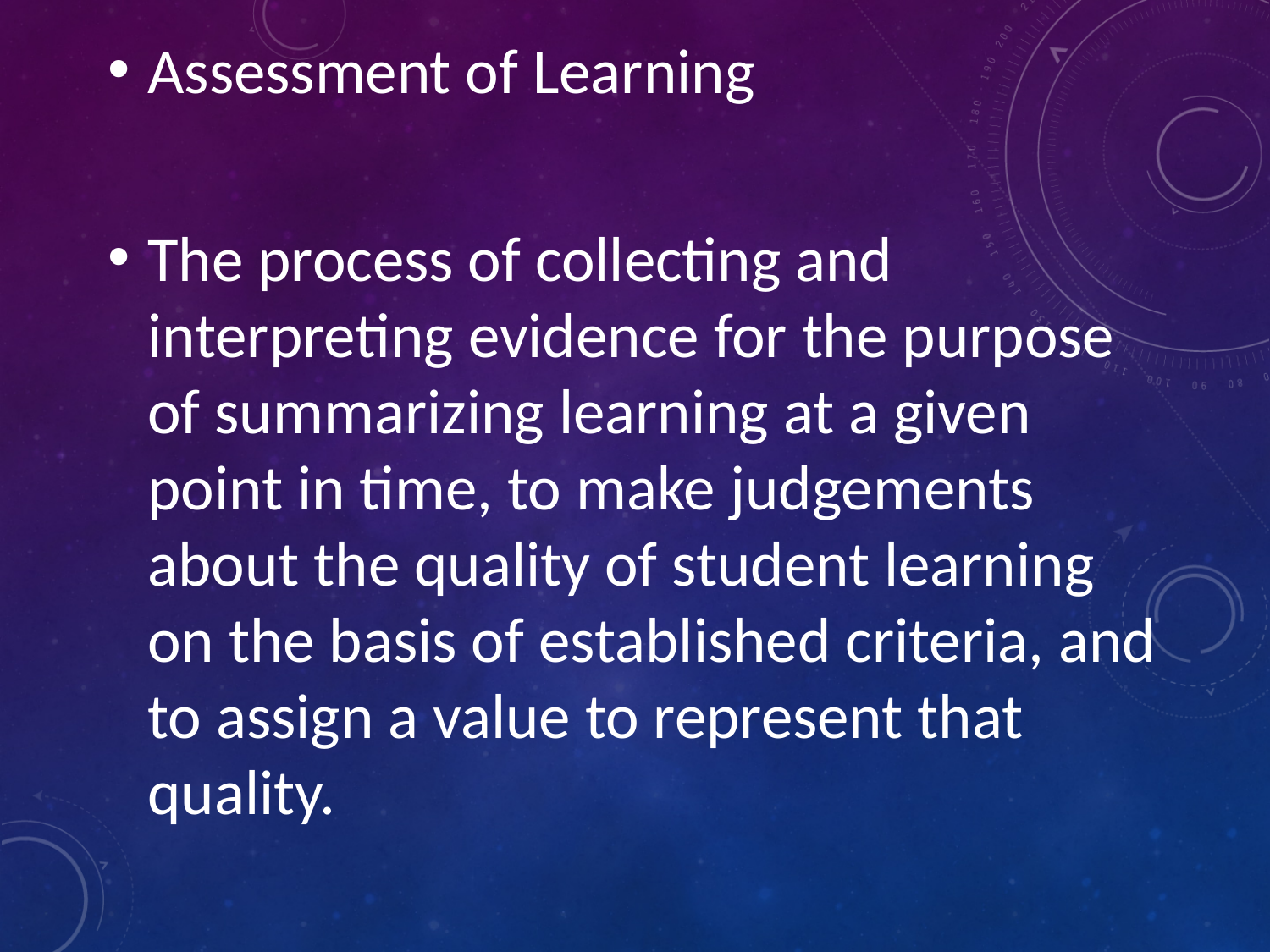

Assessment of Learning

The process of collecting and interpreting evidence for the purpose of summarizing learning at a given point in time, to make judgements about the quality of student learning on the basis of established criteria, and to assign a value to represent that quality.